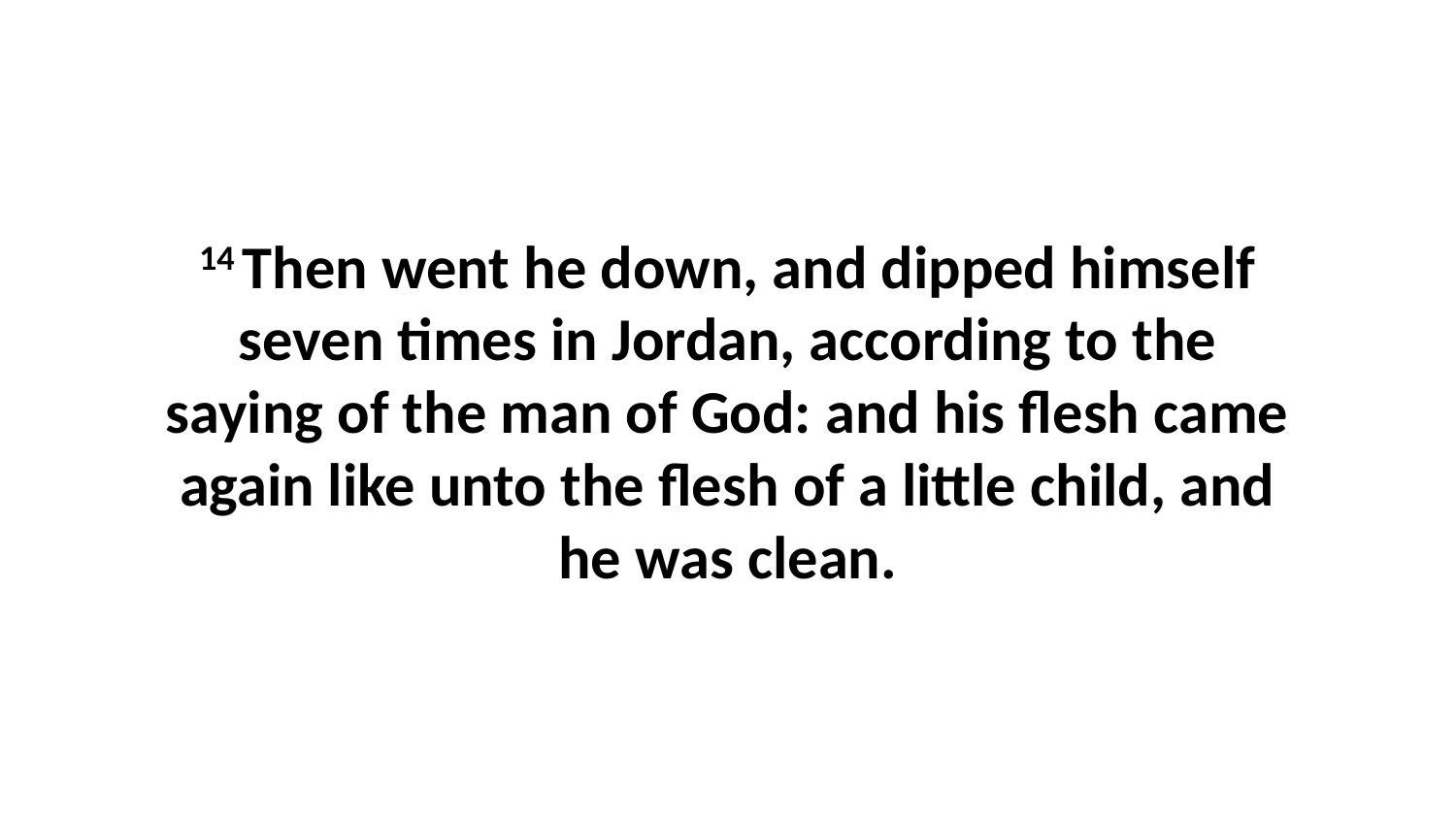

14 Then went he down, and dipped himself seven times in Jordan, according to the saying of the man of God: and his flesh came again like unto the flesh of a little child, and he was clean.